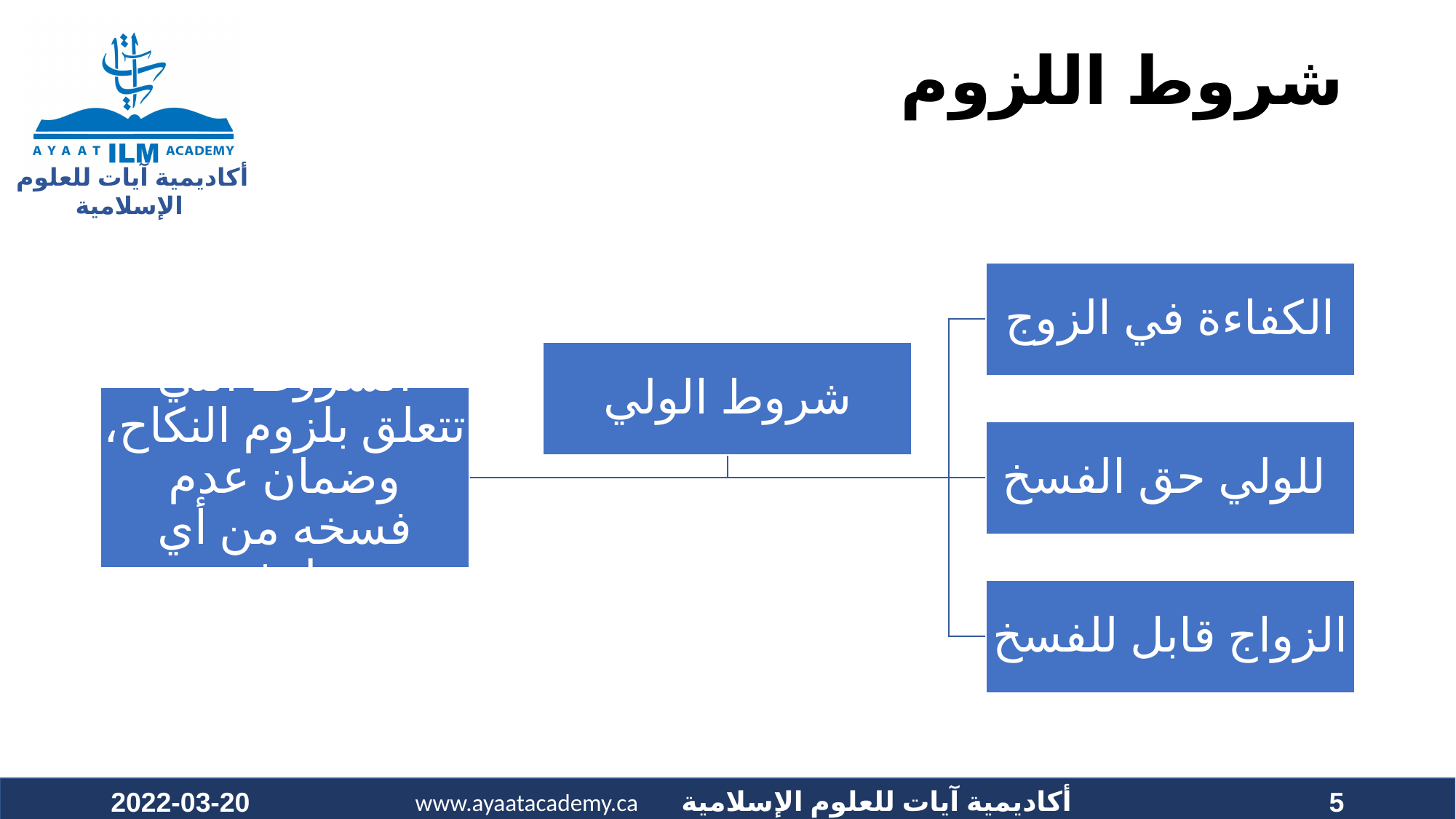

# شروط اللزوم
الشروط التي تتعلق بلزوم النكاح، وضمان عدم فسخه من أي طرف
الكفاءة في الزوج
للولي حق الفسخ
الزواج قابل للفسخ
شروط الولي
2022-03-20
5